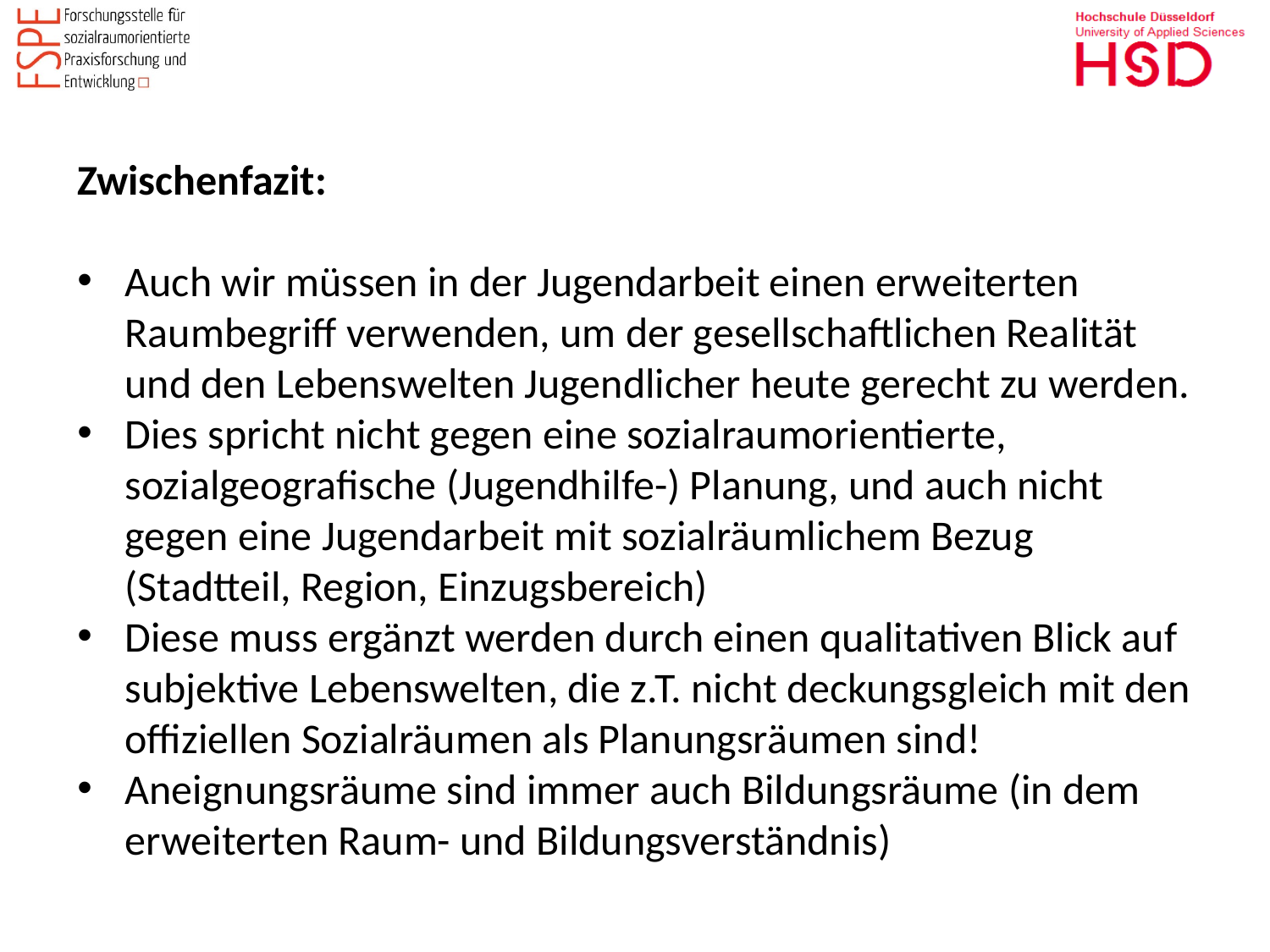

Zwischenfazit:

Auch wir müssen in der Jugendarbeit einen erweiterten Raumbegriff verwenden, um der gesellschaftlichen Realität und den Lebenswelten Jugendlicher heute gerecht zu werden.
Dies spricht nicht gegen eine sozialraumorientierte, sozialgeografische (Jugendhilfe-) Planung, und auch nicht gegen eine Jugendarbeit mit sozialräumlichem Bezug (Stadtteil, Region, Einzugsbereich)
Diese muss ergänzt werden durch einen qualitativen Blick auf subjektive Lebenswelten, die z.T. nicht deckungsgleich mit den offiziellen Sozialräumen als Planungsräumen sind!
Aneignungsräume sind immer auch Bildungsräume (in dem erweiterten Raum- und Bildungsverständnis)